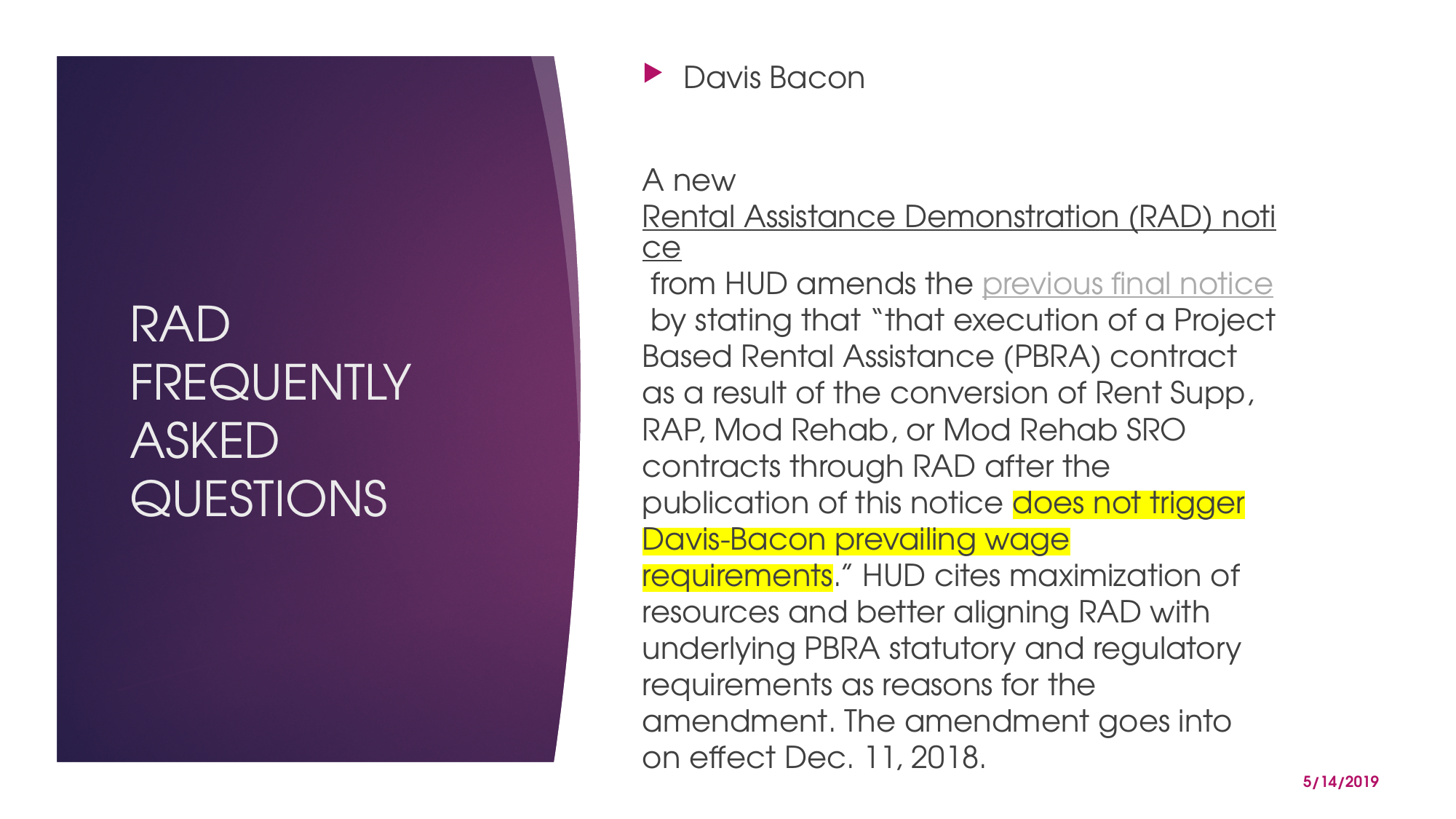

Davis Bacon

A new Rental Assistance Demonstration (RAD) notice from HUD amends the previous final notice by stating that “that execution of a Project Based Rental Assistance (PBRA) contract as a result of the conversion of Rent Supp, RAP, Mod Rehab, or Mod Rehab SRO contracts through RAD after the publication of this notice does not trigger Davis-Bacon prevailing wage requirements.” HUD cites maximization of resources and better aligning RAD with underlying PBRA statutory and regulatory requirements as reasons for the amendment. The amendment goes into on effect Dec. 11, 2018.

# RAD FREQUENTLY ASKED QUESTIONS

LFL International Inc.
5/14/2019